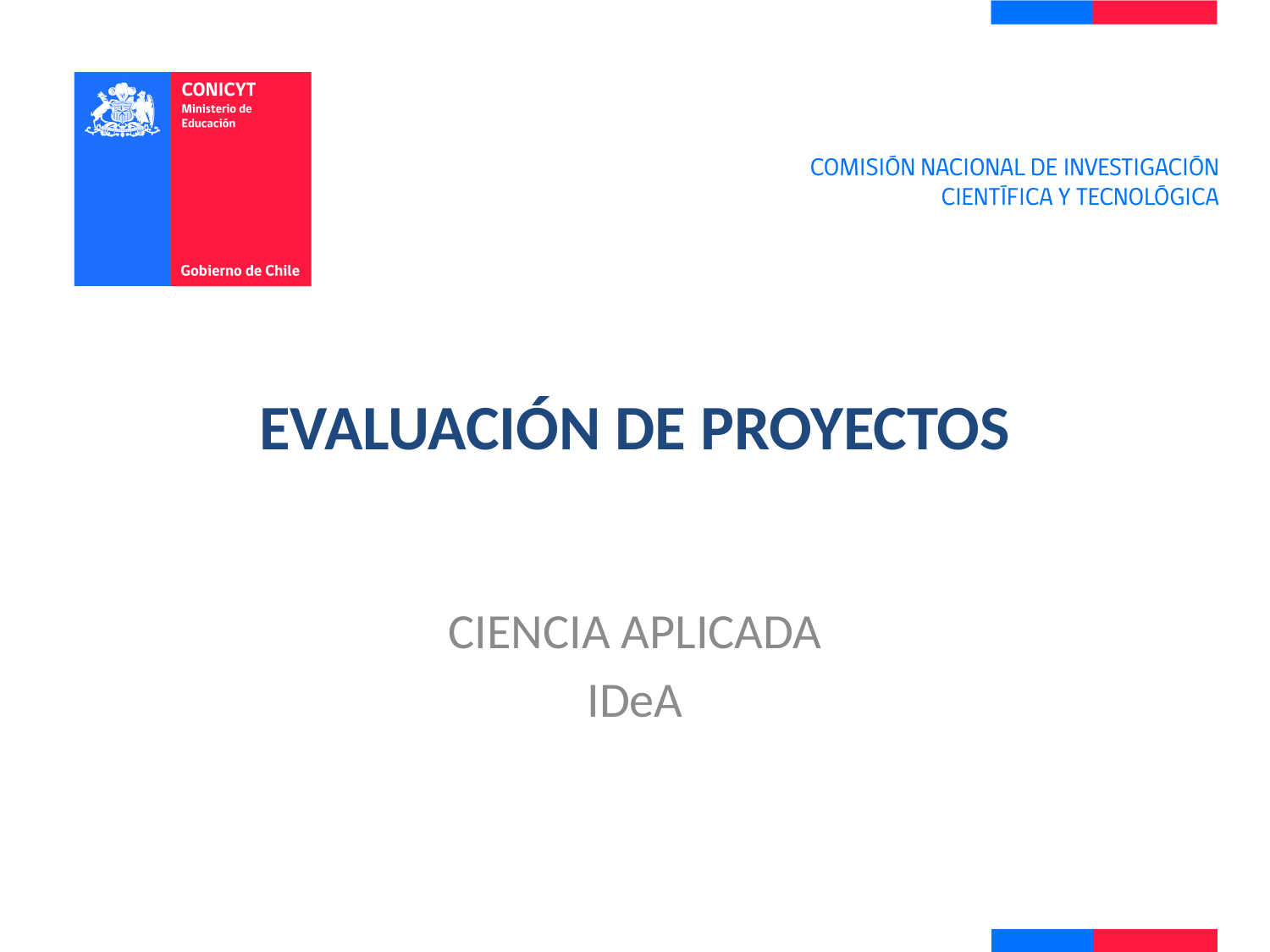

# Evaluación de Proyectos
CIENCIA APLICADA
IDeA